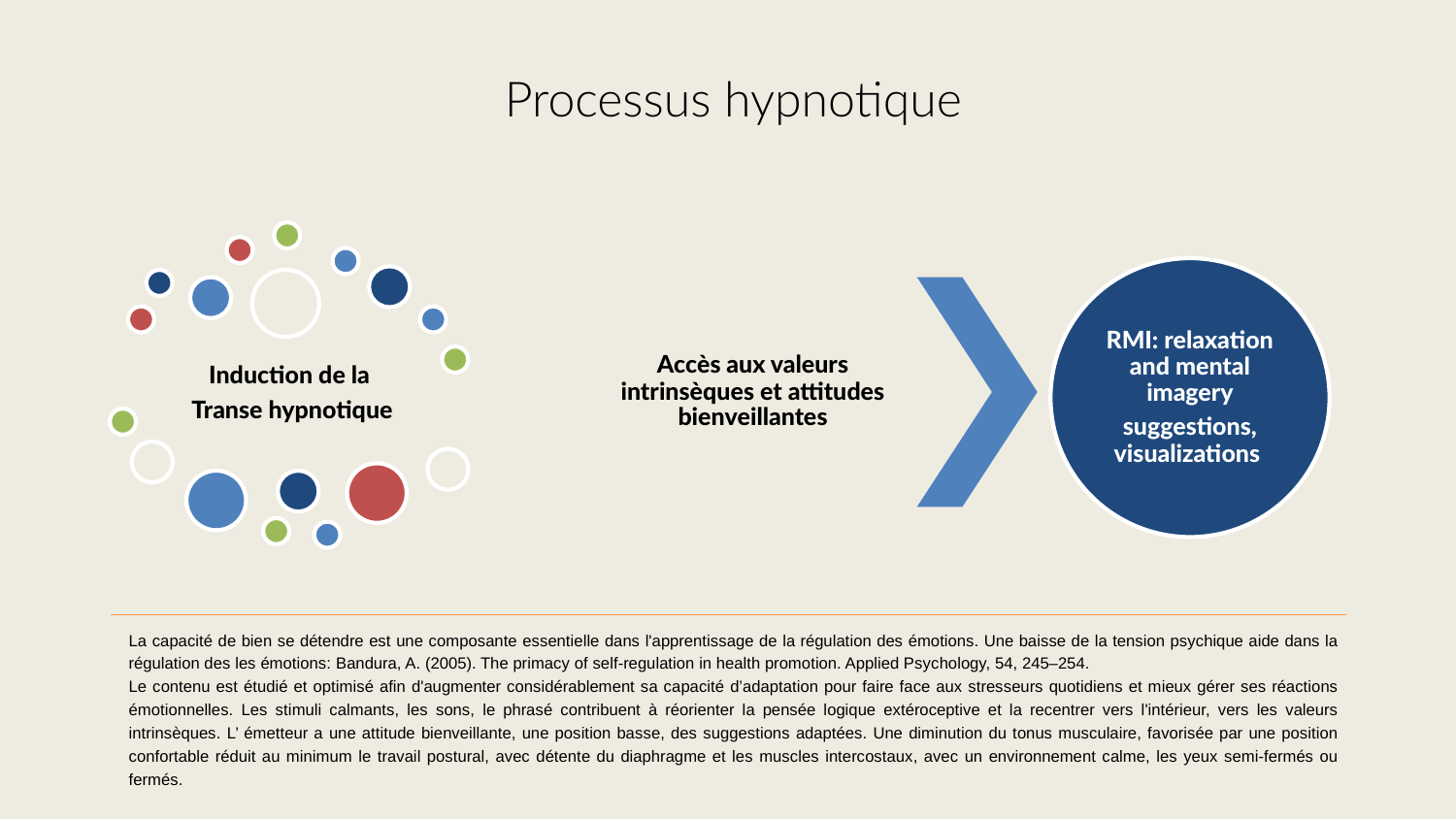

Processus hypnotique

Induction de la
Transe hypnotique
Accès aux valeurs intrinsèques et attitudes bienveillantes
RMI: relaxation and mental imagery
suggestions, visualizations
La capacité de bien se détendre est une composante essentielle dans l'apprentissage de la régulation des émotions. Une baisse de la tension psychique aide dans la régulation des les émotions: Bandura, A. (2005). The primacy of self-regulation in health promotion. Applied Psychology, 54, 245–254.
Le contenu est étudié et optimisé afin d'augmenter considérablement sa capacité d’adaptation pour faire face aux stresseurs quotidiens et mieux gérer ses réactions émotionnelles. Les stimuli calmants, les sons, le phrasé contribuent à réorienter la pensée logique extéroceptive et la recentrer vers l'intérieur, vers les valeurs intrinsèques. L’ émetteur a une attitude bienveillante, une position basse, des suggestions adaptées. Une diminution du tonus musculaire, favorisée par une position confortable réduit au minimum le travail postural, avec détente du diaphragme et les muscles intercostaux, avec un environnement calme, les yeux semi-fermés ou fermés.